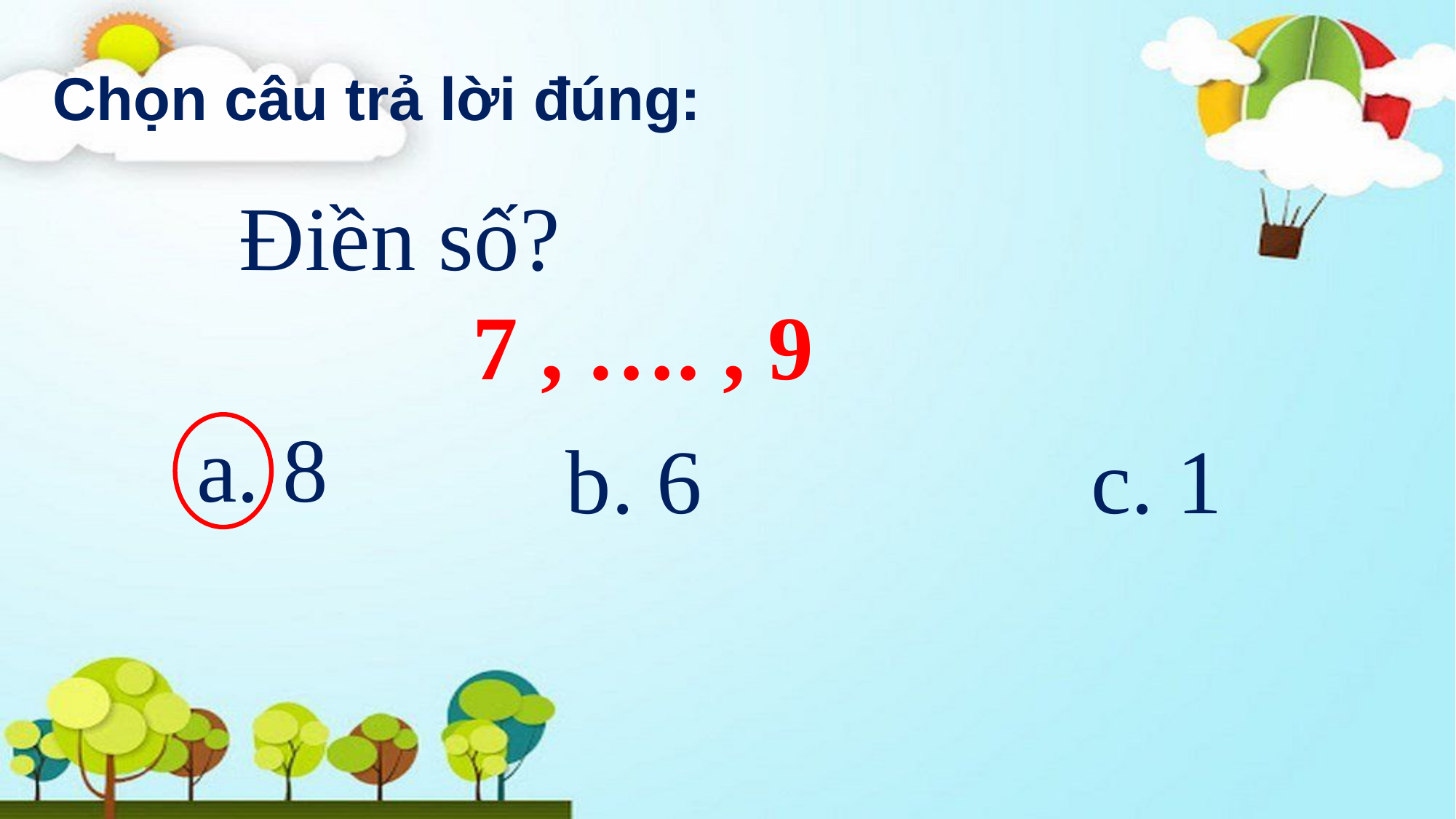

Chọn câu trả lời đúng:
Điền số?
7 , …. , 9
a. 8

b. 6
c. 1